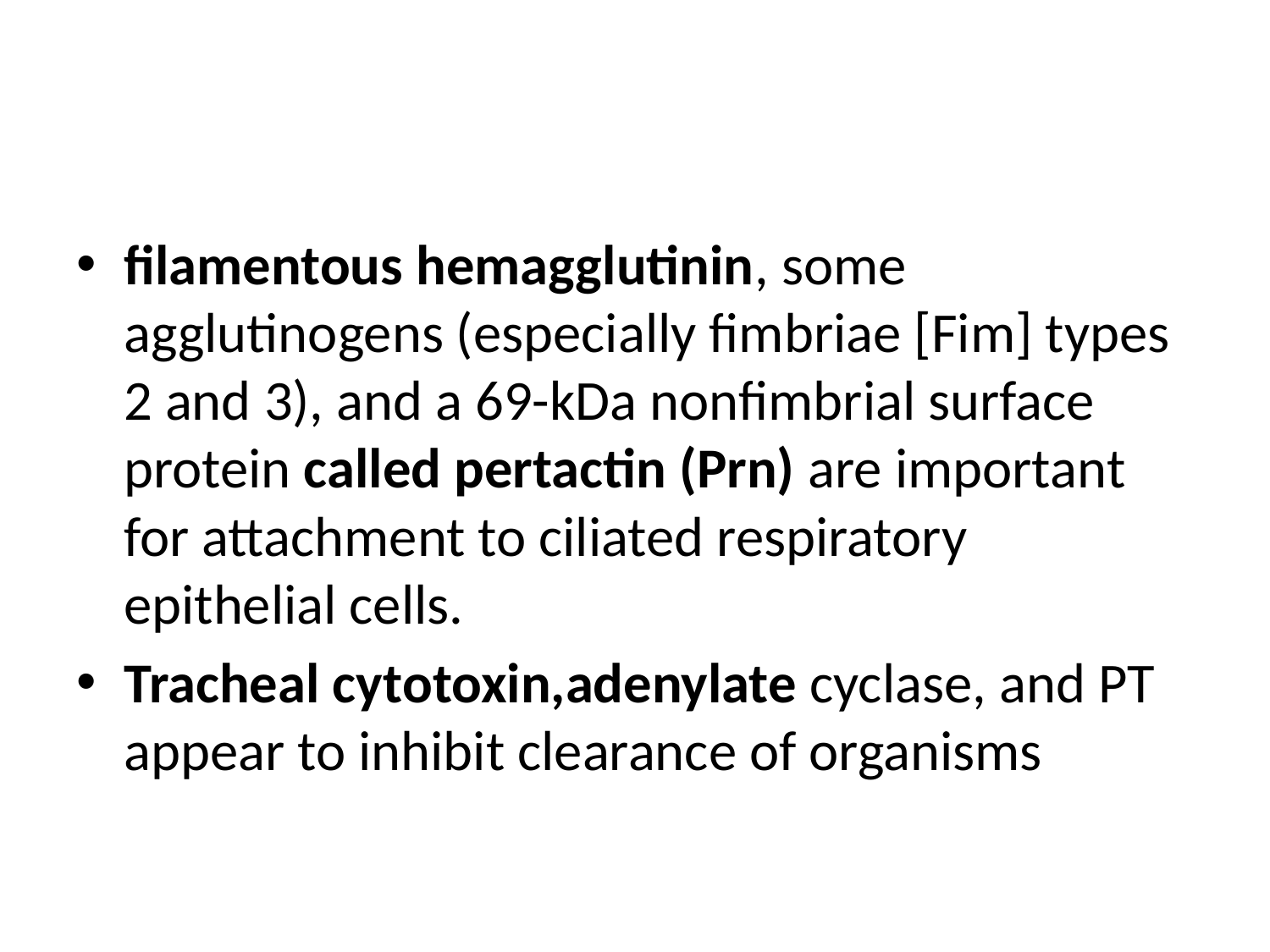

#
filamentous hemagglutinin, some agglutinogens (especially fimbriae [Fim] types 2 and 3), and a 69-kDa nonfimbrial surface protein called pertactin (Prn) are important for attachment to ciliated respiratory epithelial cells.
Tracheal cytotoxin,adenylate cyclase, and PT appear to inhibit clearance of organisms